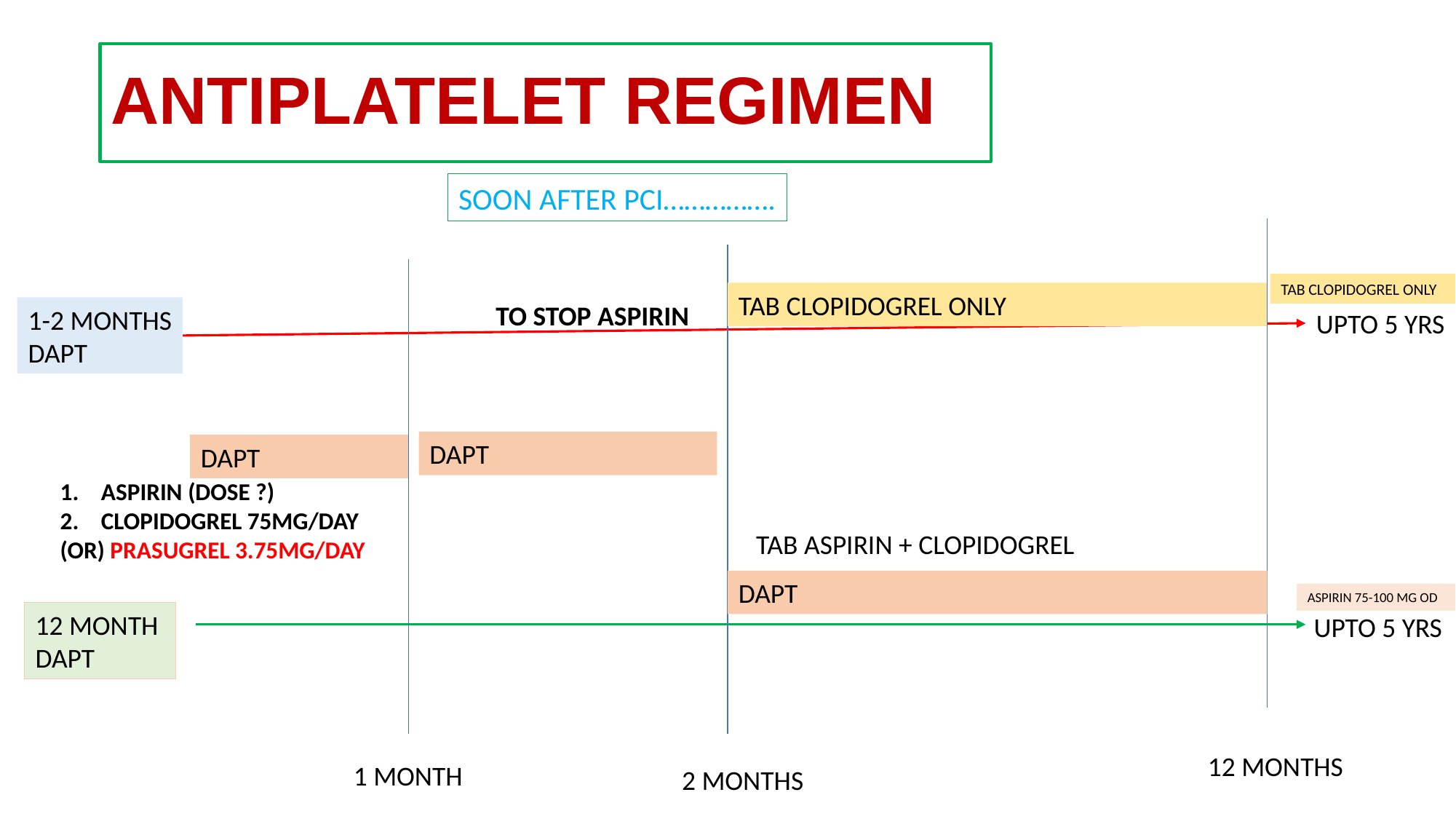

# ANTIPLATELET REGIMEN
SOON AFTER PCI…………….
TAB CLOPIDOGREL ONLY
TAB CLOPIDOGREL ONLY
TO STOP ASPIRIN
1-2 MONTHS
DAPT
UPTO 5 YRS
DAPT
DAPT
ASPIRIN (DOSE ?)
CLOPIDOGREL 75MG/DAY
(OR) PRASUGREL 3.75MG/DAY
TAB ASPIRIN + CLOPIDOGREL
DAPT
ASPIRIN 75-100 MG OD
12 MONTH
DAPT
UPTO 5 YRS
12 MONTHS
1 MONTH
2 MONTHS